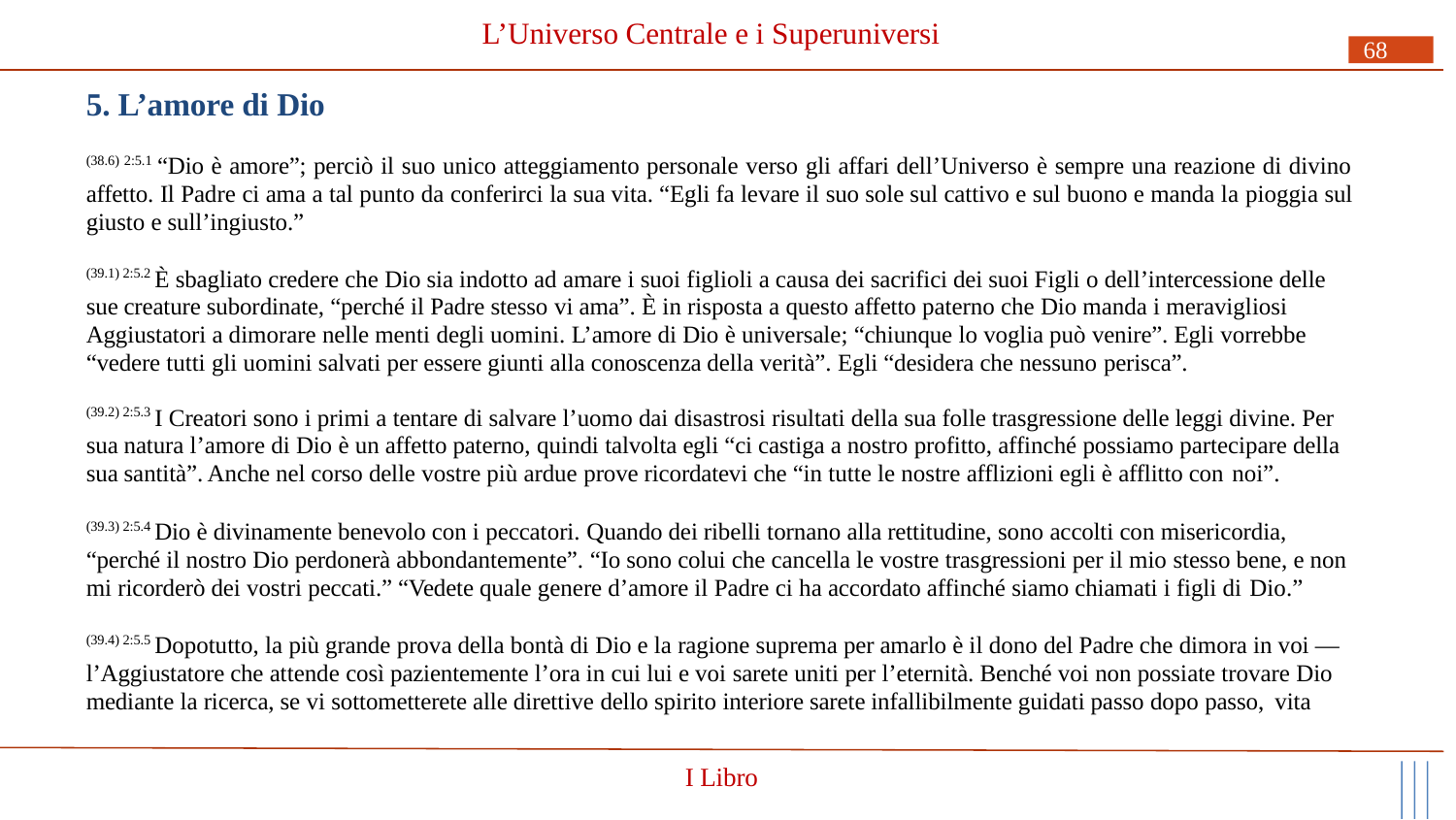

# L’Universo Centrale e i Superuniversi
68

5. L’amore di Dio
(38.6) 2:5.1 “Dio è amore”; perciò il suo unico atteggiamento personale verso gli affari dell’Universo è sempre una reazione di divino  affetto. Il Padre ci ama a tal punto da conferirci la sua vita. “Egli fa levare il suo sole sul cattivo e sul buono e manda la pioggia sul  giusto e sull’ingiusto.”

(39.1) 2:5.2 È sbagliato credere che Dio sia indotto ad amare i suoi figlioli a causa dei sacrifici dei suoi Figli o dell’intercessione delle  sue creature subordinate, “perché il Padre stesso vi ama”. È in risposta a questo affetto paterno che Dio manda i meravigliosi  Aggiustatori a dimorare nelle menti degli uomini. L’amore di Dio è universale; “chiunque lo voglia può venire”. Egli vorrebbe  “vedere tutti gli uomini salvati per essere giunti alla conoscenza della verità”. Egli “desidera che nessuno perisca”.

(39.2) 2:5.3 I Creatori sono i primi a tentare di salvare l’uomo dai disastrosi risultati della sua folle trasgressione delle leggi divine. Per  sua natura l’amore di Dio è un affetto paterno, quindi talvolta egli “ci castiga a nostro profitto, affinché possiamo partecipare della  sua santità”. Anche nel corso delle vostre più ardue prove ricordatevi che “in tutte le nostre afflizioni egli è afflitto con noi”.

(39.3) 2:5.4 Dio è divinamente benevolo con i peccatori. Quando dei ribelli tornano alla rettitudine, sono accolti con misericordia,  “perché il nostro Dio perdonerà abbondantemente”. “Io sono colui che cancella le vostre trasgressioni per il mio stesso bene, e non  mi ricorderò dei vostri peccati.” “Vedete quale genere d’amore il Padre ci ha accordato affinché siamo chiamati i figli di Dio.”

(39.4) 2:5.5 Dopotutto, la più grande prova della bontà di Dio e la ragione suprema per amarlo è il dono del Padre che dimora in voi —  l’Aggiustatore che attende così pazientemente l’ora in cui lui e voi sarete uniti per l’eternità. Benché voi non possiate trovare Dio  mediante la ricerca, se vi sottometterete alle direttive dello spirito interiore sarete infallibilmente guidati passo dopo passo, vita

I Libro